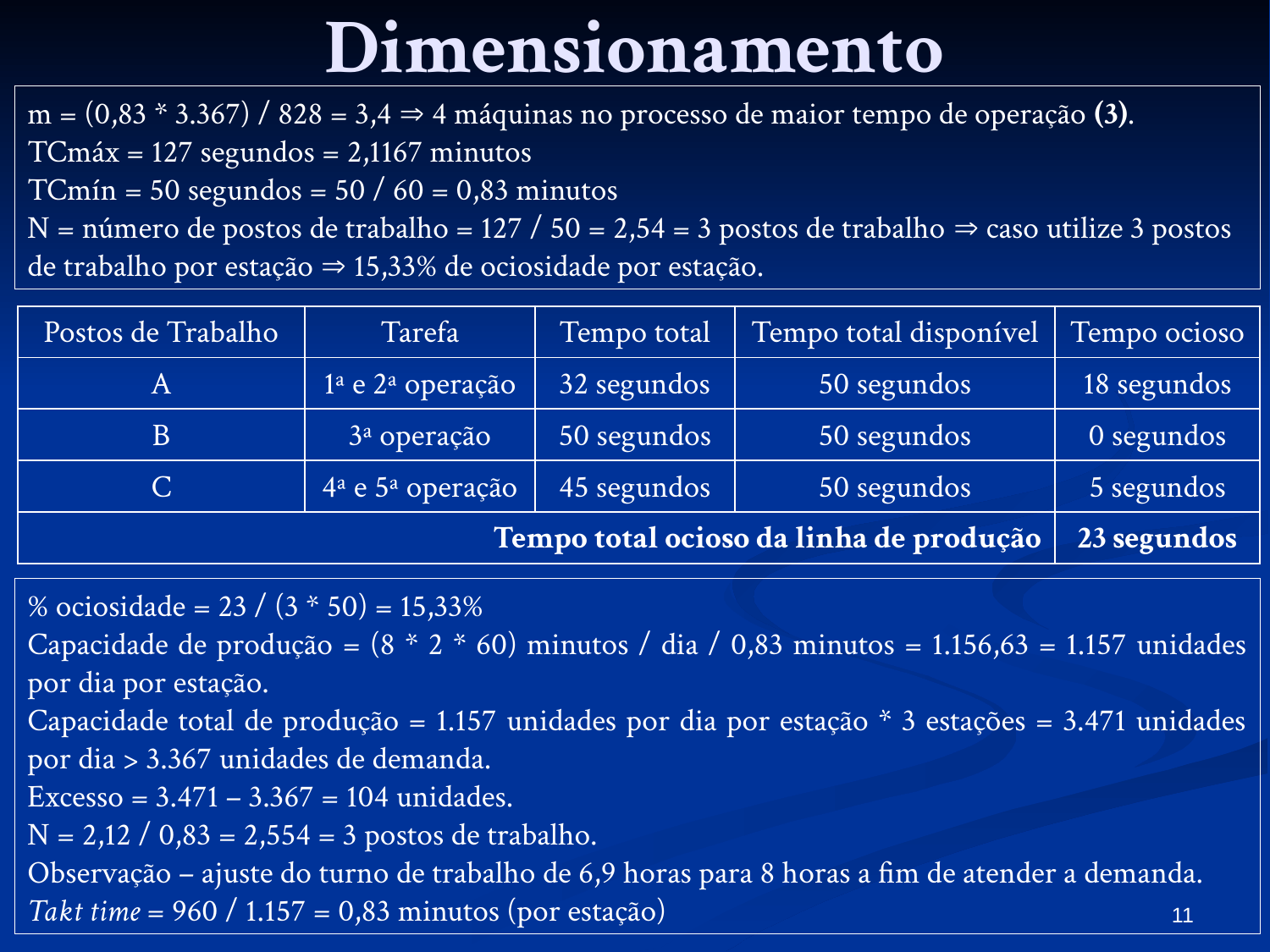

# Dimensionamento
m = (0,83 * 3.367) / 828 = 3,4 ⇒ 4 máquinas no processo de maior tempo de operação (3).
TCmáx = 127 segundos = 2,1167 minutos
TCmín = 50 segundos = 50 / 60 = 0,83 minutos
N = número de postos de trabalho = 127 / 50 = 2,54 = 3 postos de trabalho ⇒ caso utilize 3 postos de trabalho por estação ⇒ 15,33% de ociosidade por estação.
| Postos de Trabalho | Tarefa | Tempo total | Tempo total disponível | Tempo ocioso |
| --- | --- | --- | --- | --- |
| A | 1ª e 2ª operação | 32 segundos | 50 segundos | 18 segundos |
| B | 3ª operação | 50 segundos | 50 segundos | 0 segundos |
| C | 4ª e 5ª operação | 45 segundos | 50 segundos | 5 segundos |
| Tempo total ocioso da linha de produção |  |  |  | 23 segundos |
% ociosidade = 23 / (3 * 50) = 15,33%
Capacidade de produção = (8 * 2 * 60) minutos / dia / 0,83 minutos = 1.156,63 = 1.157 unidades por dia por estação.
Capacidade total de produção = 1.157 unidades por dia por estação * 3 estações = 3.471 unidades por dia > 3.367 unidades de demanda.
Excesso = 3.471 – 3.367 = 104 unidades.
N = 2,12 / 0,83 = 2,554 = 3 postos de trabalho.
Observação – ajuste do turno de trabalho de 6,9 horas para 8 horas a fim de atender a demanda.
Takt time = 960 / 1.157 = 0,83 minutos (por estação)
11